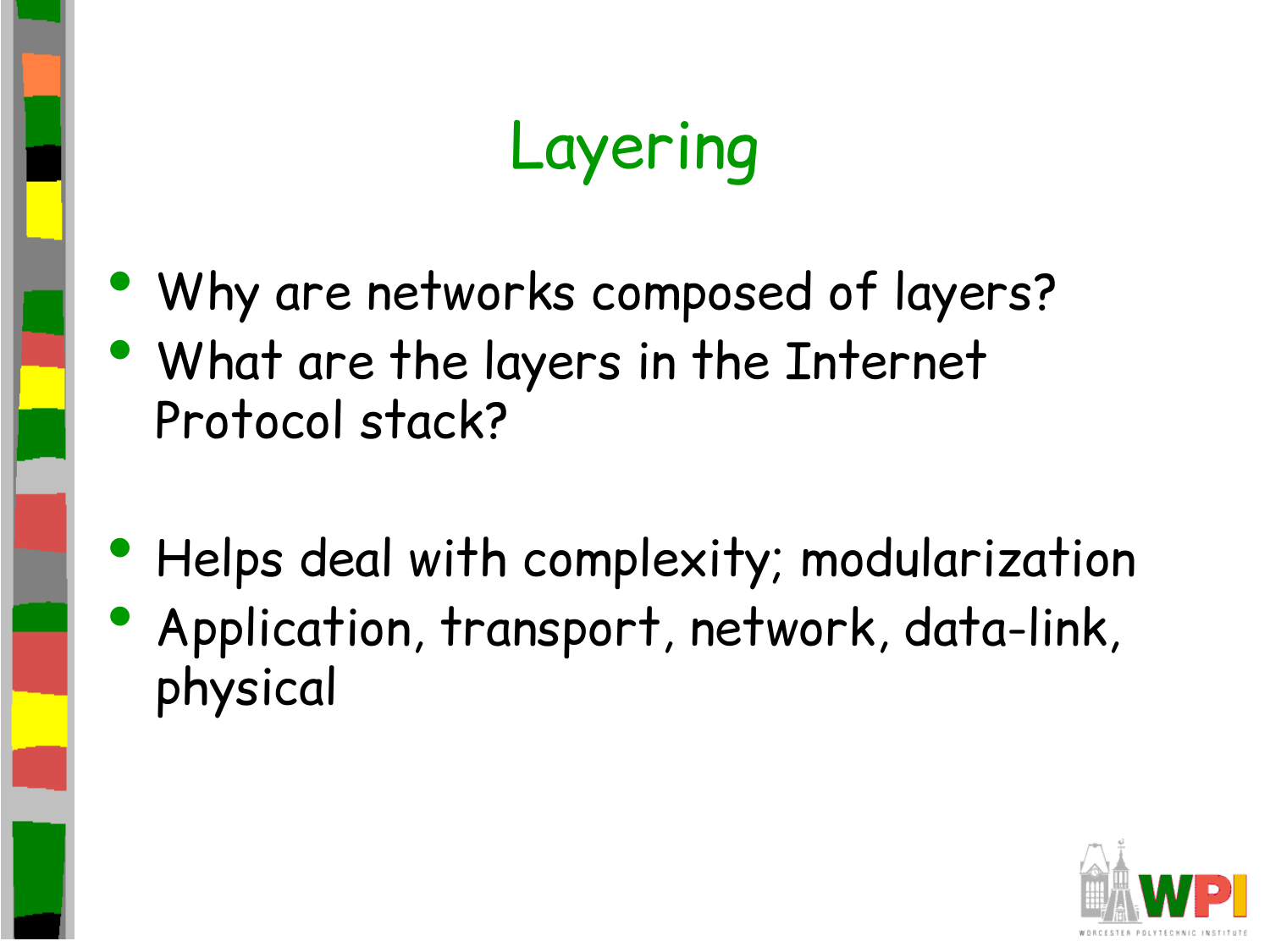

# Layering
Why are networks composed of layers?
What are the layers in the Internet Protocol stack?

Helps deal with complexity; modularization
Application, transport, network, data-link, physical